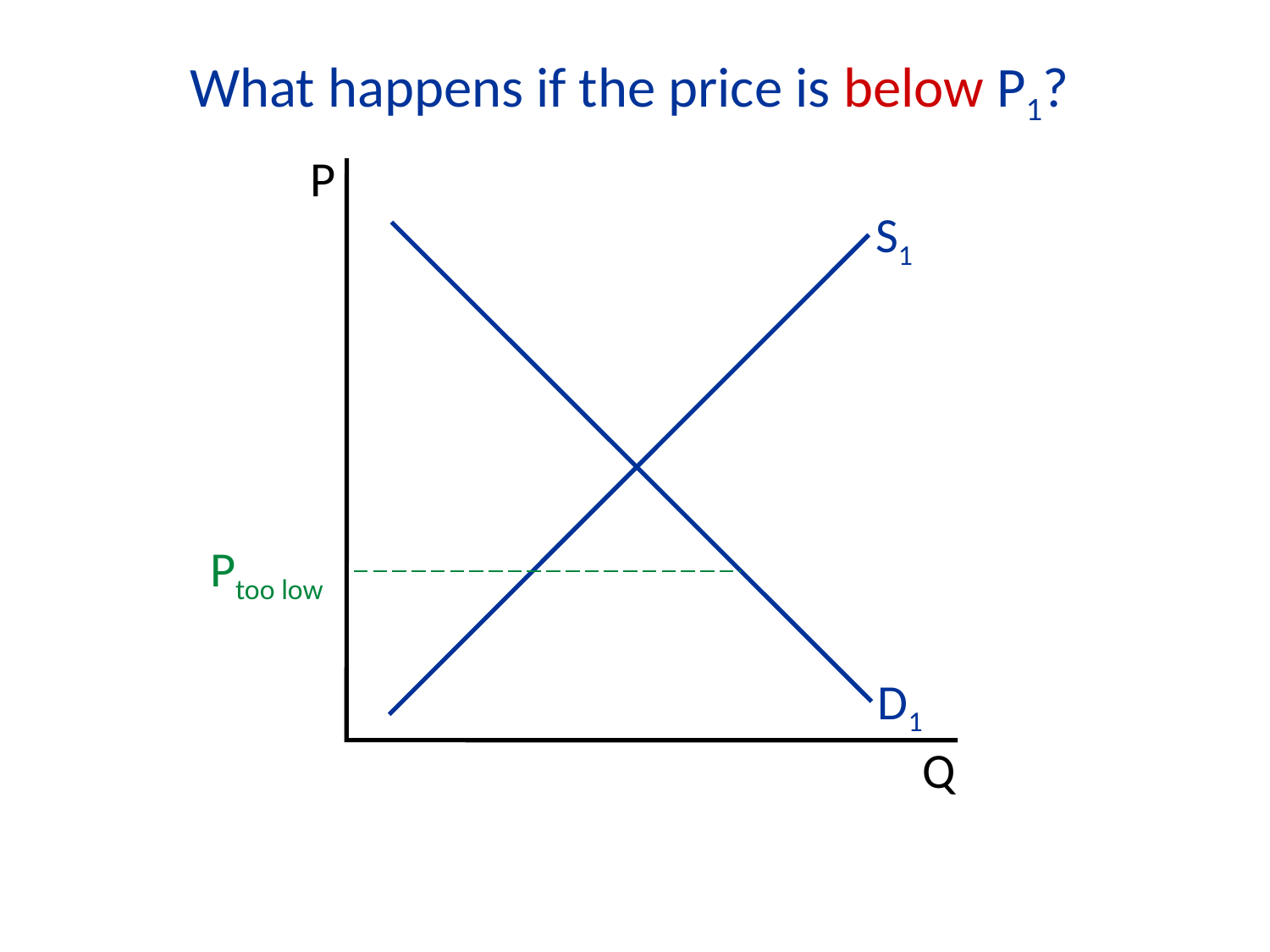

What happens if the price is below P1?
P
Q
S1
D1
Ptoo low